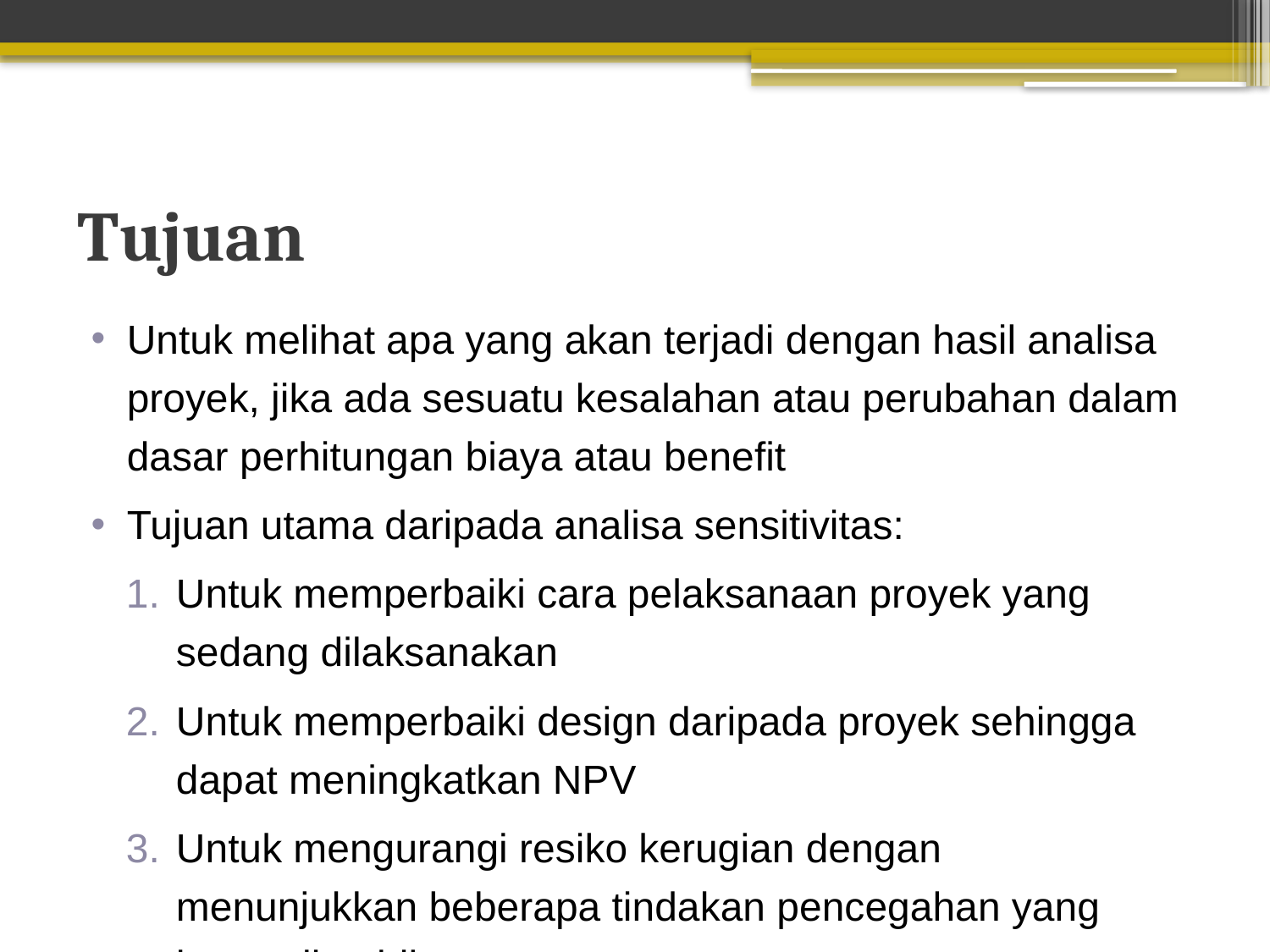

# Tujuan
Untuk melihat apa yang akan terjadi dengan hasil analisa  proyek, jika ada sesuatu kesalahan atau perubahan dalam dasar perhitungan biaya atau benefit
Tujuan utama daripada analisa sensitivitas:
Untuk memperbaiki cara pelaksanaan proyek yang sedang dilaksanakan
Untuk memperbaiki design daripada proyek sehingga dapat meningkatkan NPV
Untuk mengurangi resiko kerugian dengan menunjukkan beberapa tindakan pencegahan yang harus diambil